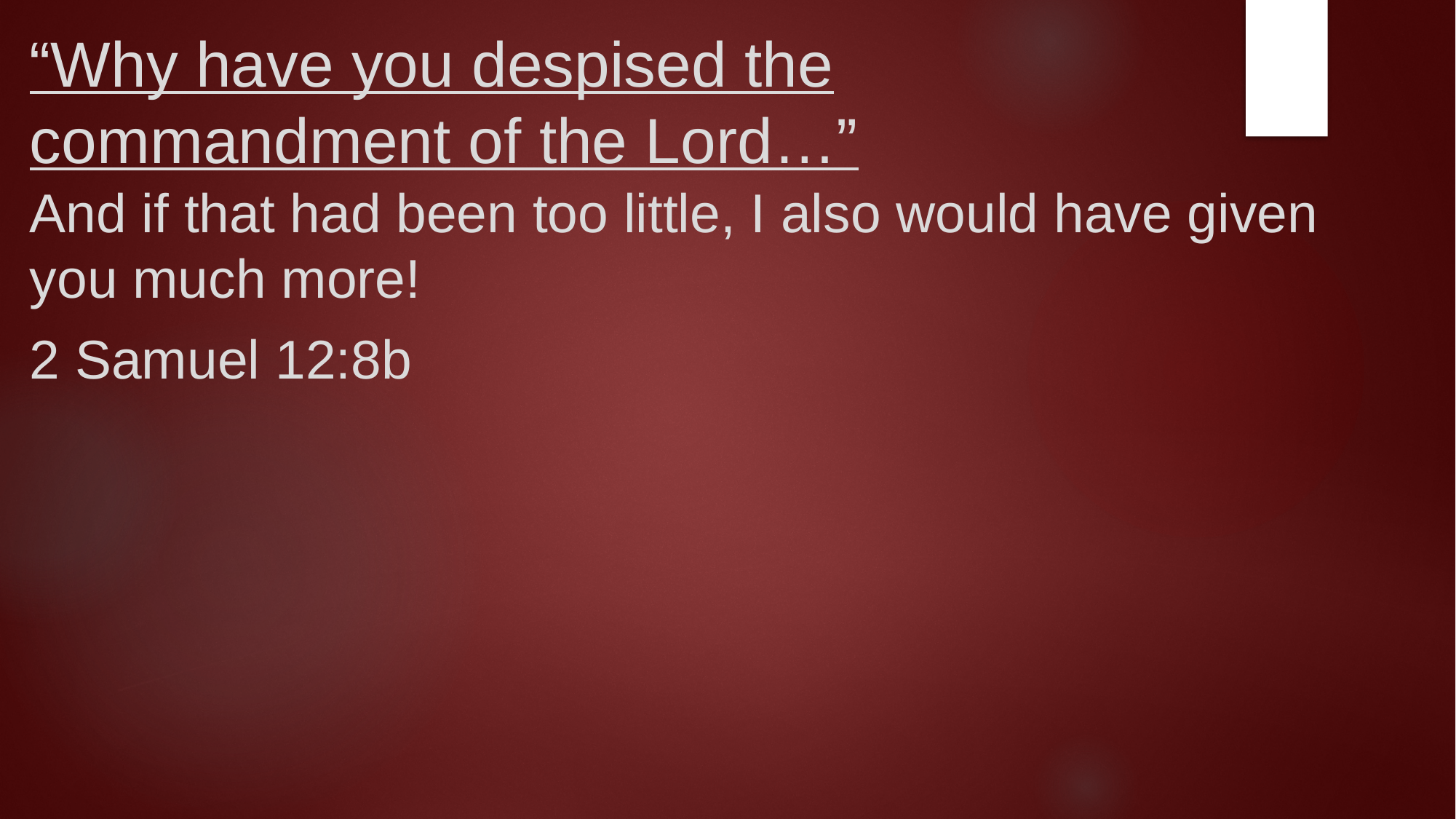

# “Why have you despised the commandment of the Lord…”
And if that had been too little, I also would have given you much more!
2 Samuel 12:8b